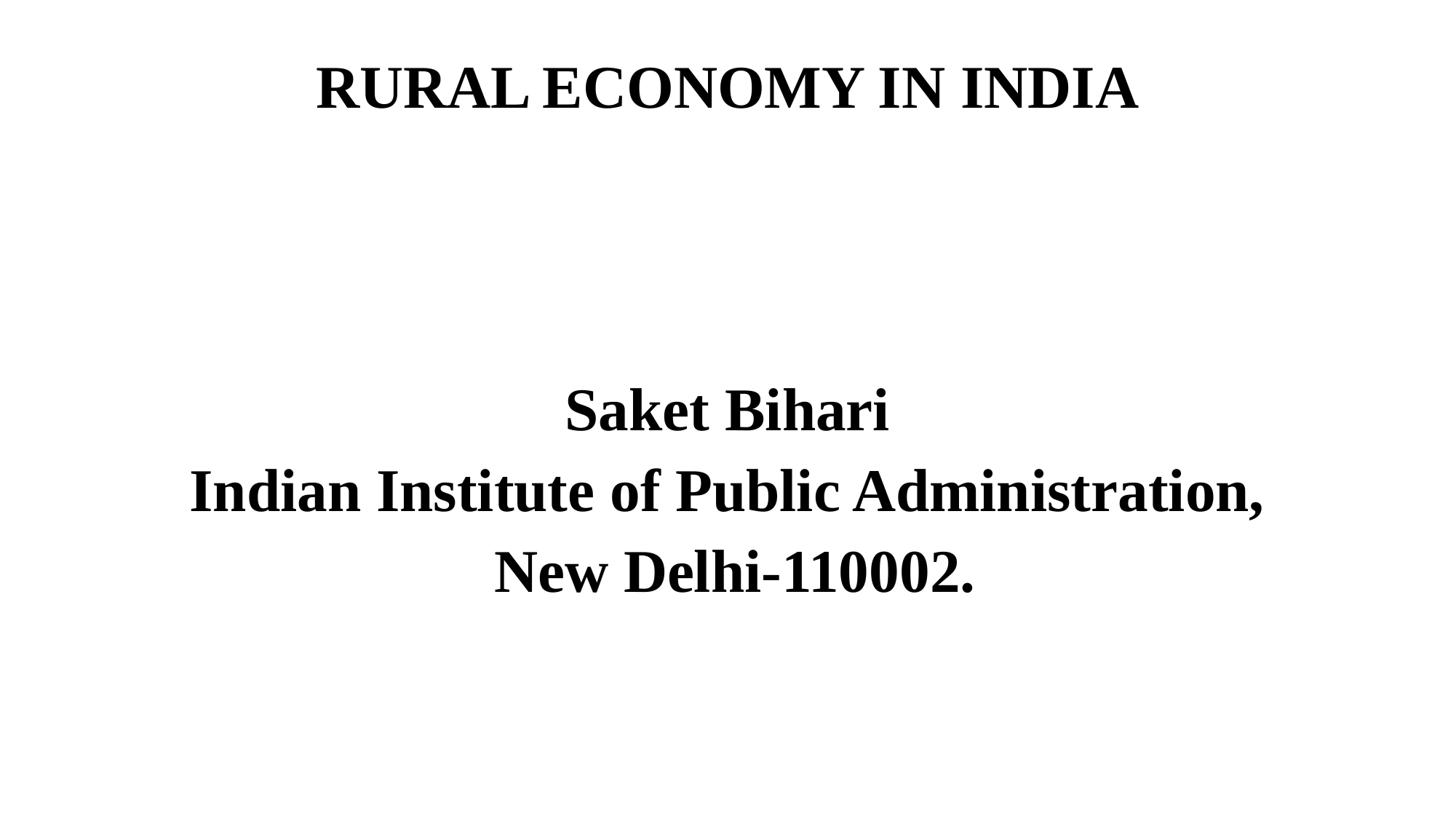

RURAL ECONOMY IN INDIA

Saket Bihari
Indian Institute of Public Administration,
 New Delhi-110002.